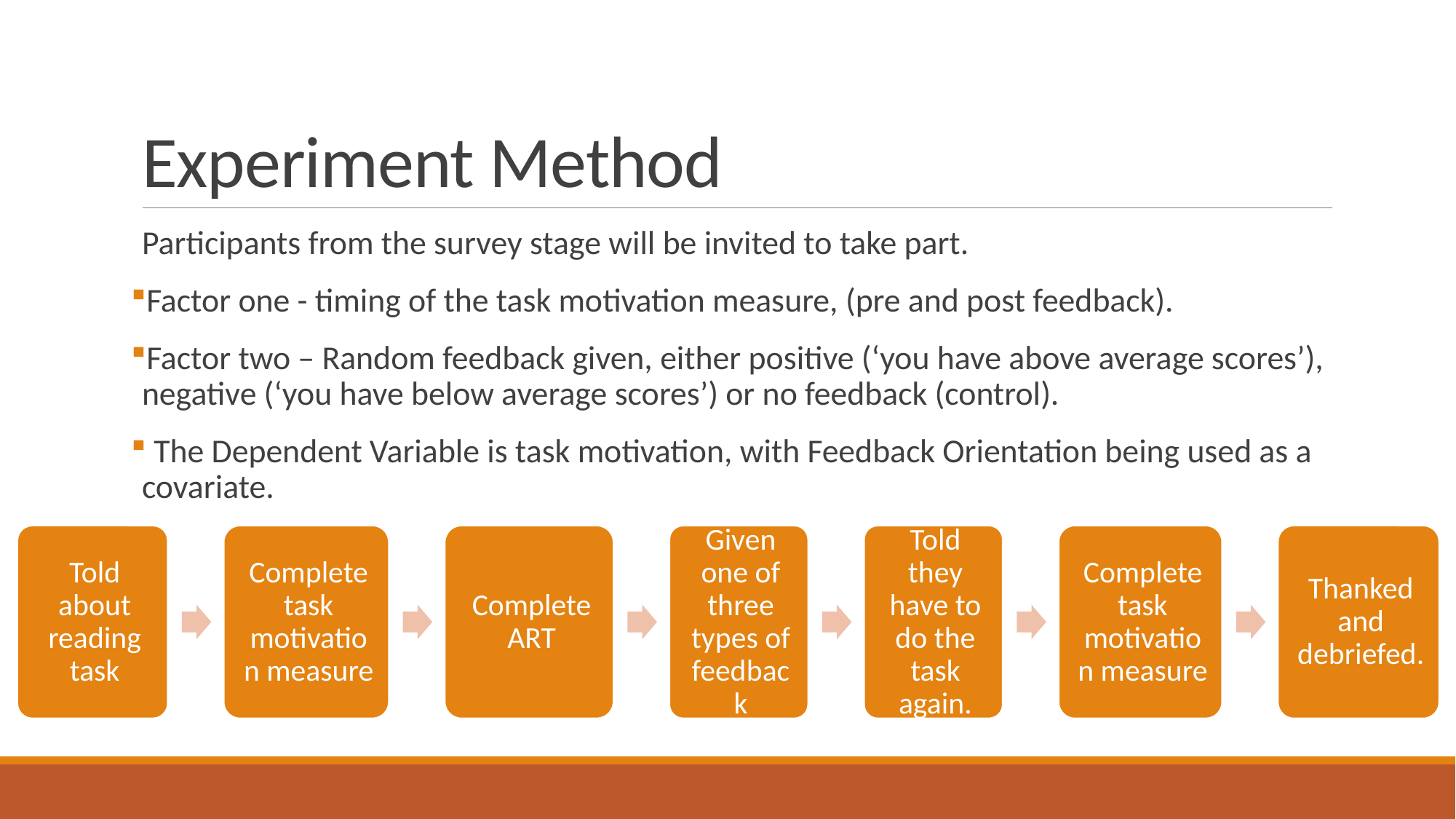

# Experiment Method
Participants from the survey stage will be invited to take part.
Factor one - timing of the task motivation measure, (pre and post feedback).
Factor two – Random feedback given, either positive (‘you have above average scores’), negative (‘you have below average scores’) or no feedback (control).
 The Dependent Variable is task motivation, with Feedback Orientation being used as a covariate.
Told about reading task

Complete task motivation measure

Complete ART

Given one of three types of feedback

Told they have to do the task again.

Complete task motivation measure

Thanked and debriefed.